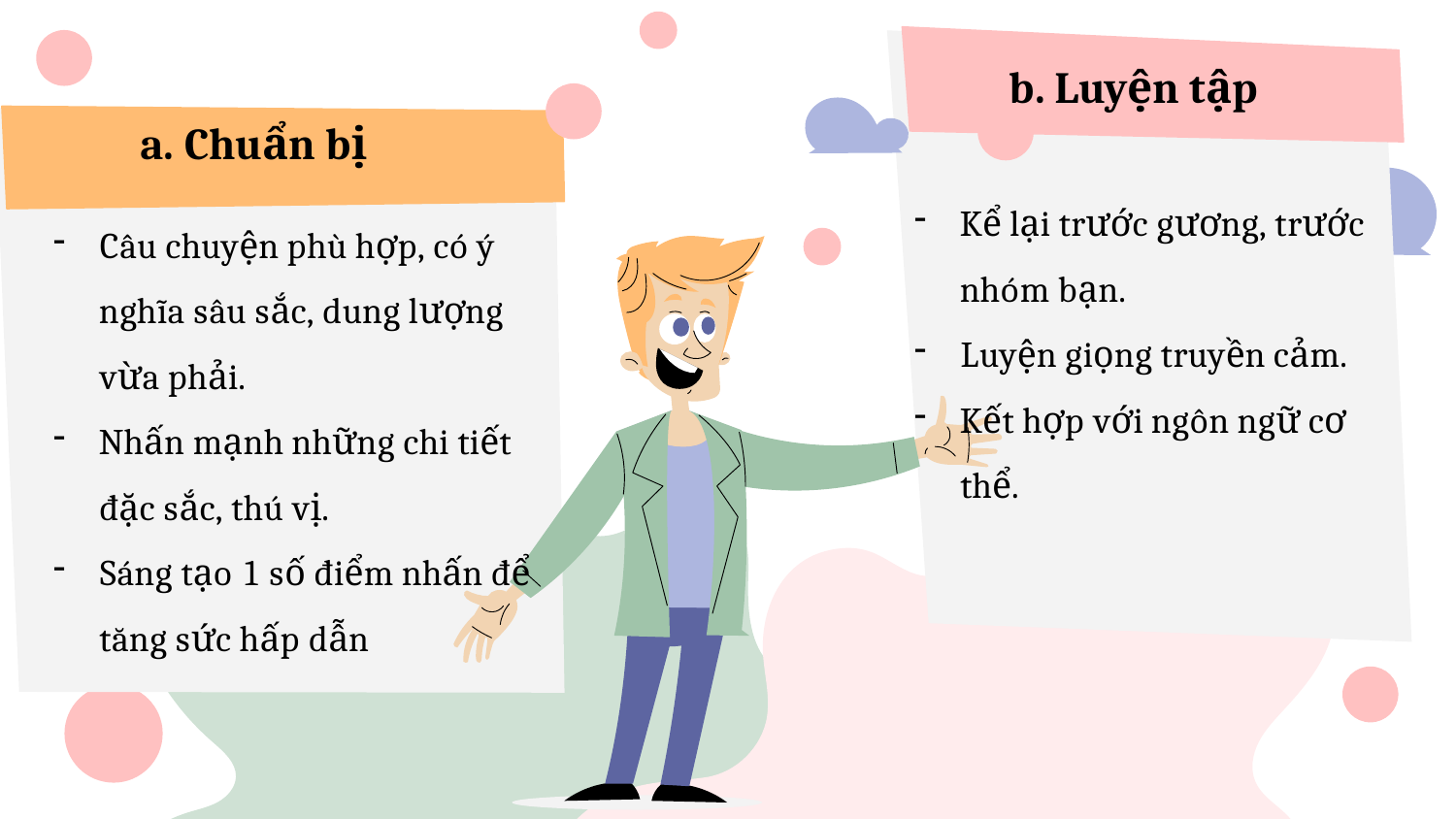

b. Luyện tập

a. Chuẩn bị
Kể lại trước gương, trước nhóm bạn.
Luyện giọng truyền cảm.
Kết hợp với ngôn ngữ cơ thể.
Câu chuyện phù hợp, có ý nghĩa sâu sắc, dung lượng vừa phải.
Nhấn mạnh những chi tiết đặc sắc, thú vị.
Sáng tạo 1 số điểm nhấn để tăng sức hấp dẫn